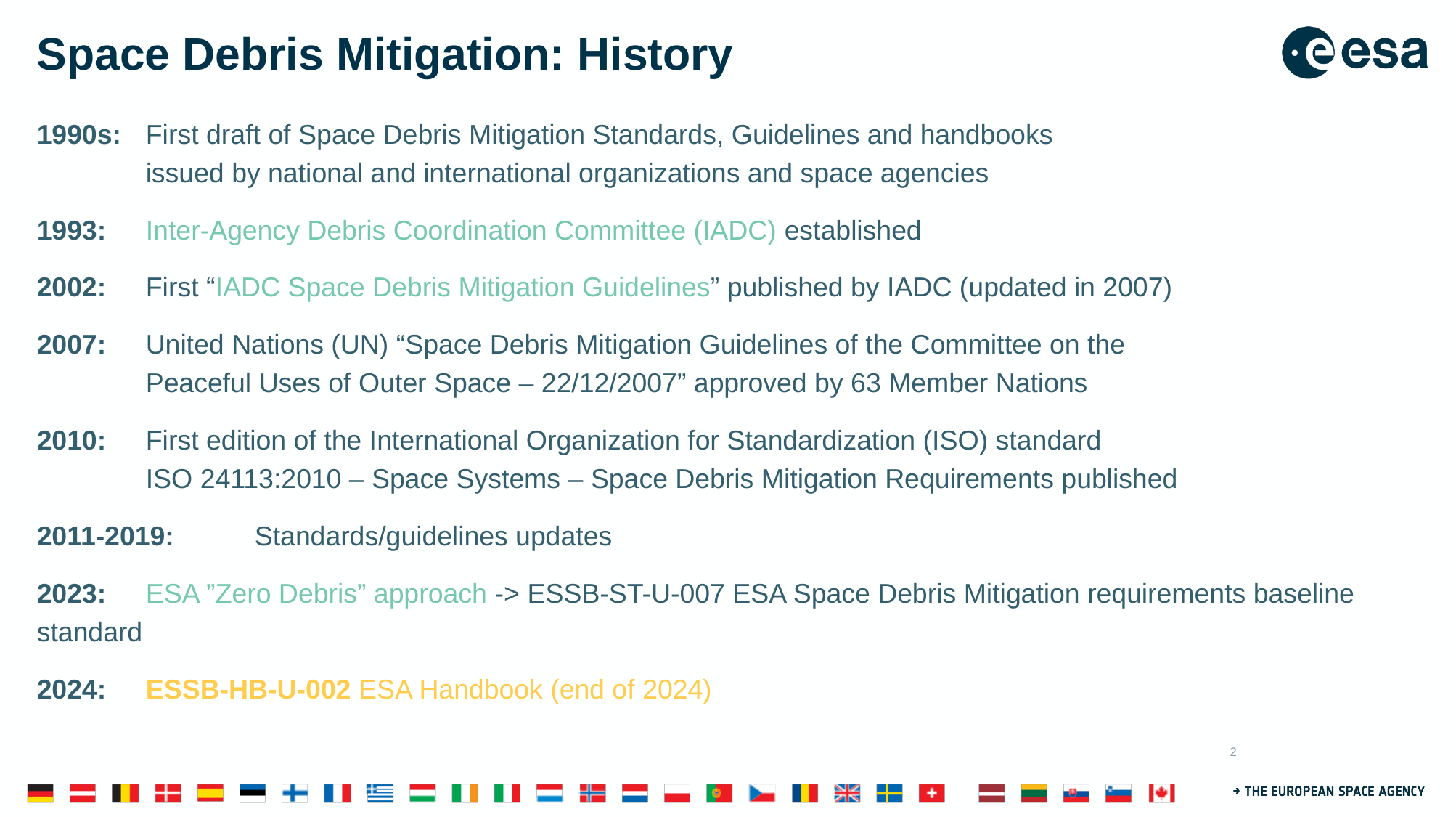

# Space Debris Mitigation: History
1990s: 	First draft of Space Debris Mitigation Standards, Guidelines and handbooks
	issued by national and international organizations and space agencies
1993:	Inter-Agency Debris Coordination Committee (IADC) established
2002:	First “IADC Space Debris Mitigation Guidelines” published by IADC (updated in 2007)
2007:	United Nations (UN) “Space Debris Mitigation Guidelines of the Committee on the
	Peaceful Uses of Outer Space – 22/12/2007” approved by 63 Member Nations
2010:	First edition of the International Organization for Standardization (ISO) standard
	ISO 24113:2010 – Space Systems – Space Debris Mitigation Requirements published
2011-2019:	Standards/guidelines updates
2023:	ESA ”Zero Debris” approach -> ESSB-ST-U-007 ESA Space Debris Mitigation requirements baseline standard
2024: 	ESSB-HB-U-002 ESA Handbook (end of 2024)